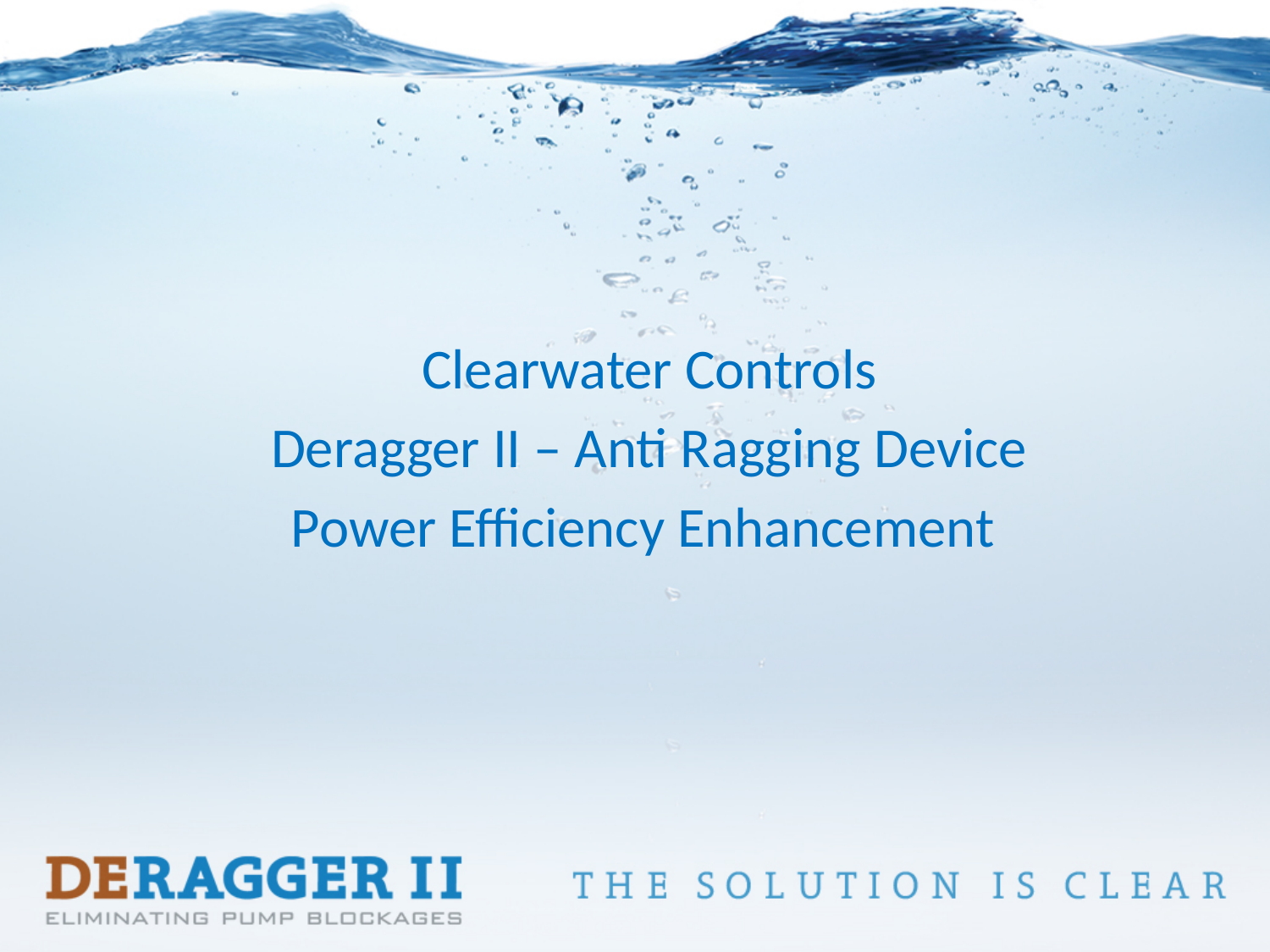

Clearwater Controls
Deragger II – Anti Ragging Device
Power Efficiency Enhancement